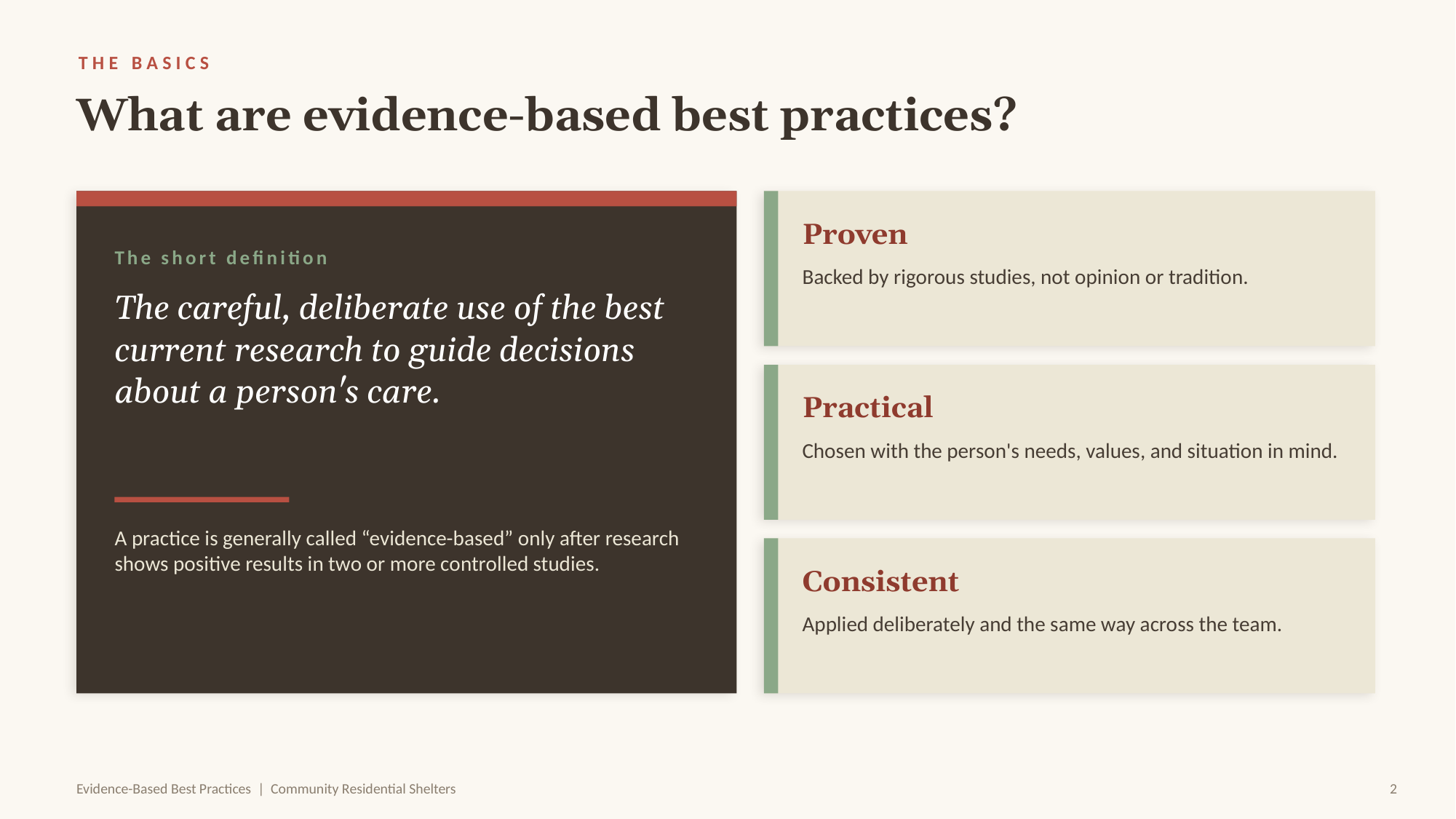

THE BASICS
What are evidence-based best practices?

Proven
The short definition
Backed by rigorous studies, not opinion or tradition.
The careful, deliberate use of the best current research to guide decisions about a person's care.

Practical
Chosen with the person's needs, values, and situation in mind.

A practice is generally called “evidence-based” only after research shows positive results in two or more controlled studies.

Consistent
Applied deliberately and the same way across the team.
Evidence-Based Best Practices  |  Community Residential Shelters
2